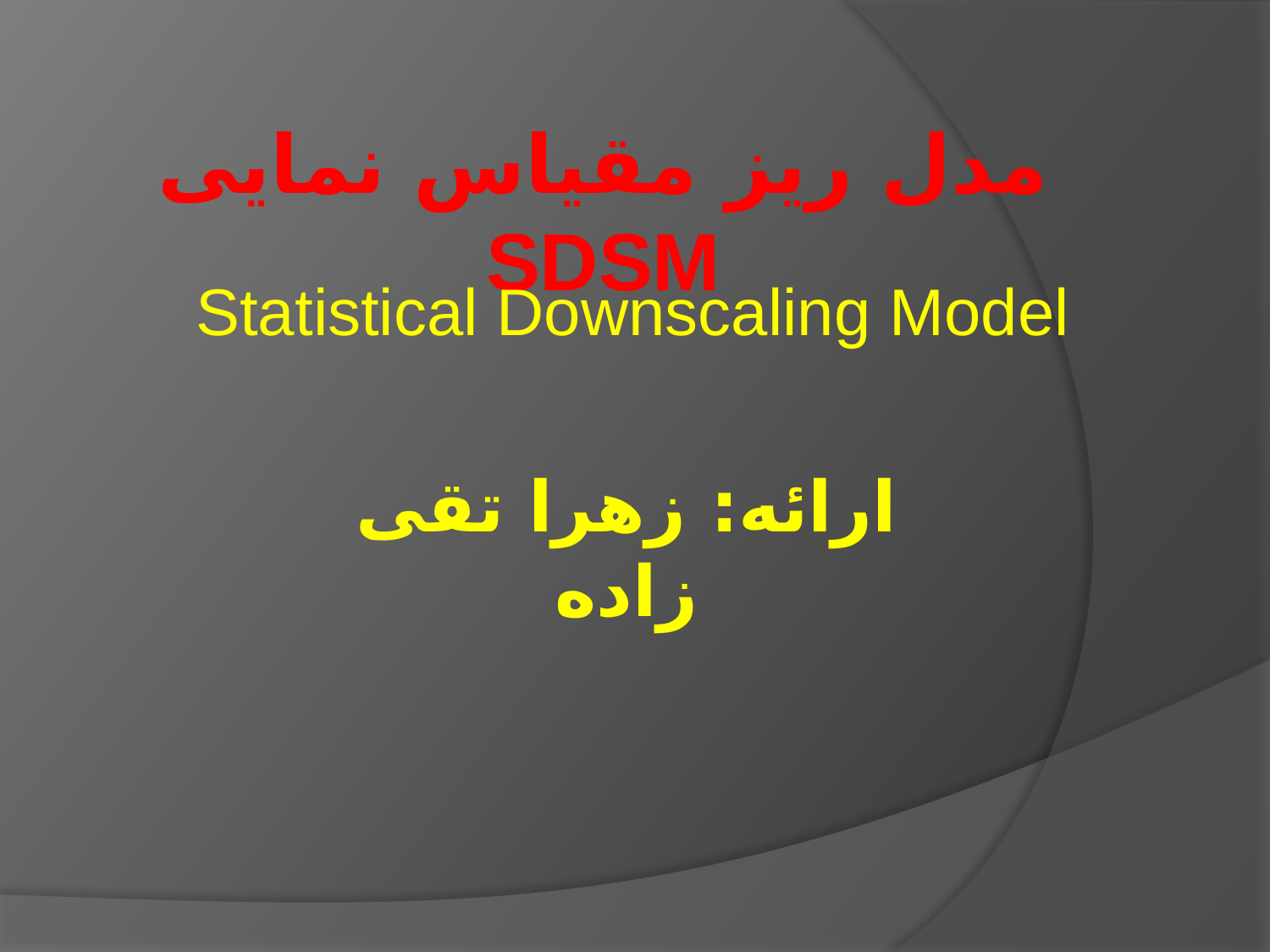

# مدل ریز مقیاس نمایی SDSM
Statistical Downscaling Model
ارائه: زهرا تقی زاده